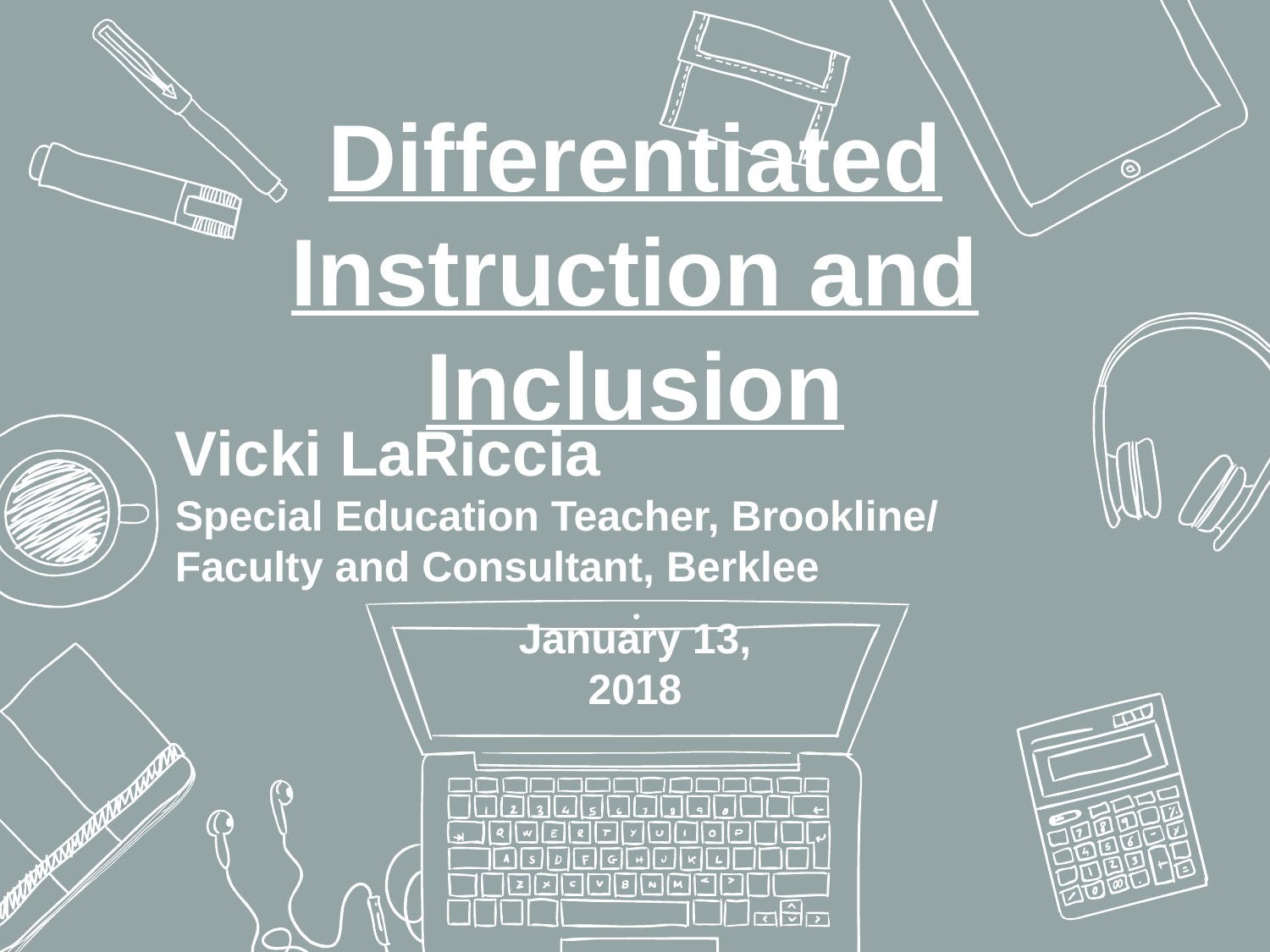

# Differentiated Instruction and Inclusion

Vicki LaRiccia
Special Education Teacher, Brookline/ Faculty and Consultant, Berklee
January 13, 2018